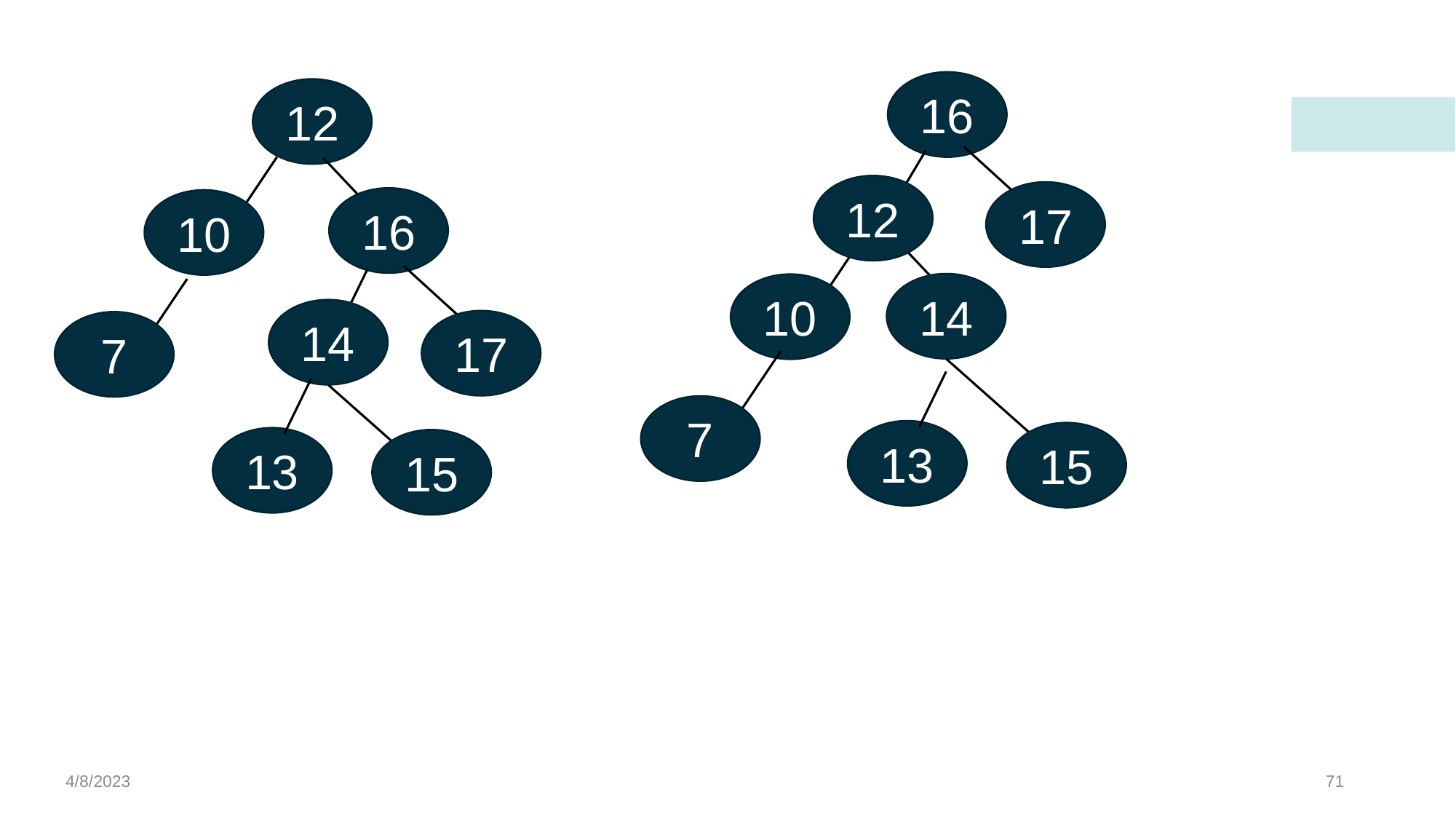

16
12
12
17
16
10
14
10
14
17
7
7
13
15
13
15
4/8/2023

71